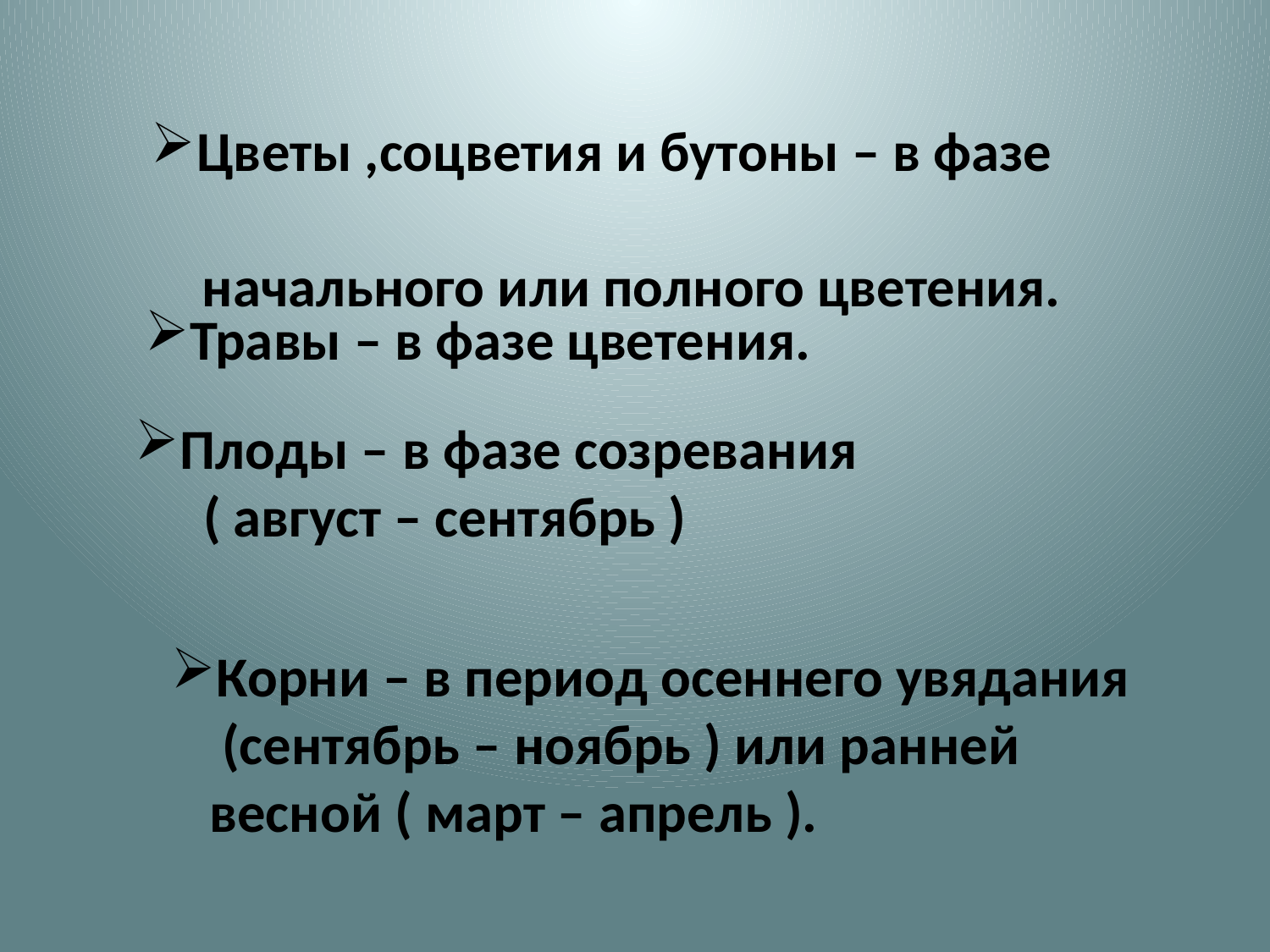

Цветы ,соцветия и бутоны – в фазе
    начального или полного цветения.
Травы – в фазе цветения.
Плоды – в фазе созревания
   ( август – сентябрь )
Корни – в период осеннего увядания
    (сентябрь – ноябрь ) или ранней
   весной ( март – апрель ).